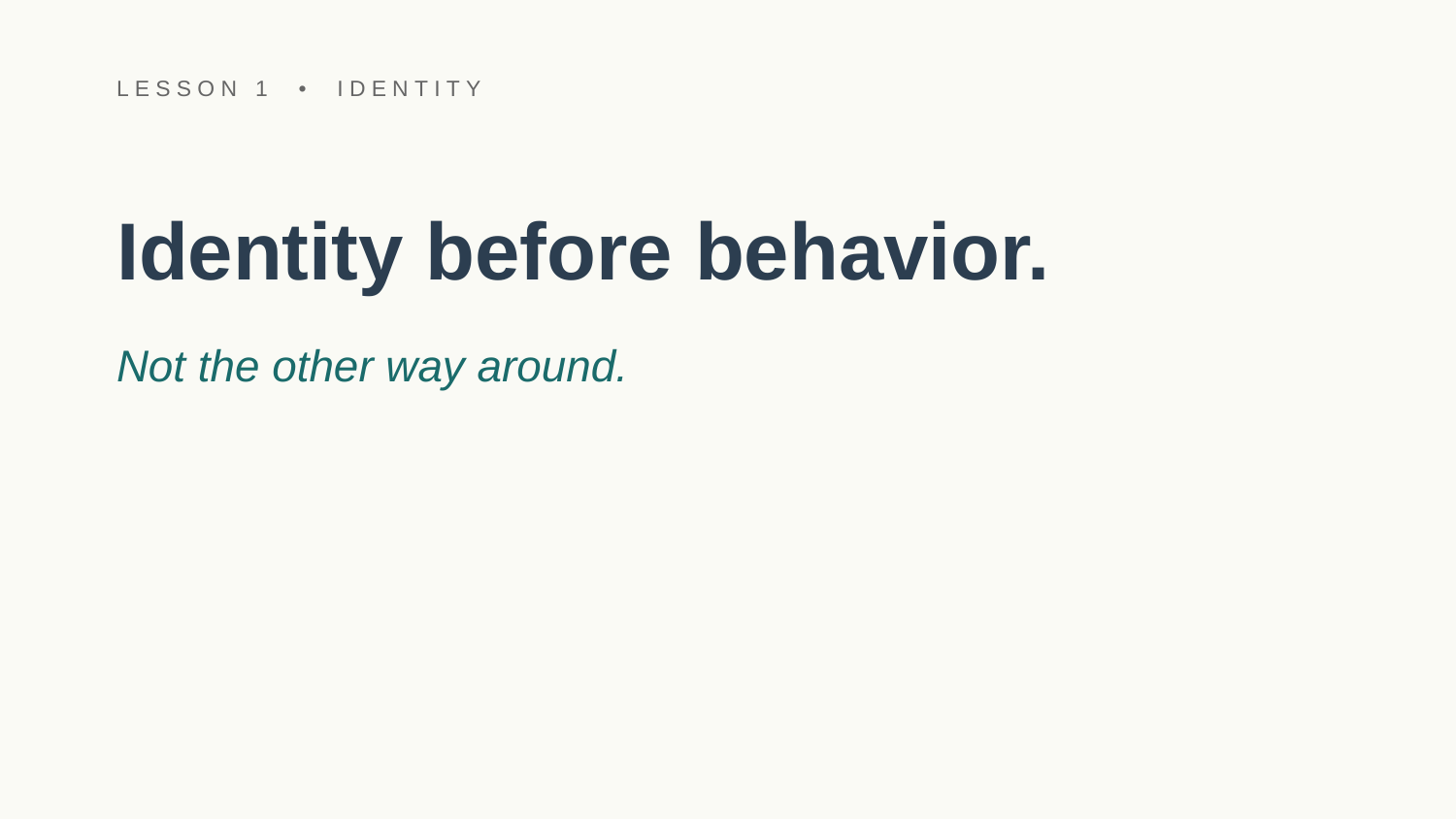

LESSON 1  •  IDENTITY
Identity before behavior.
Not the other way around.